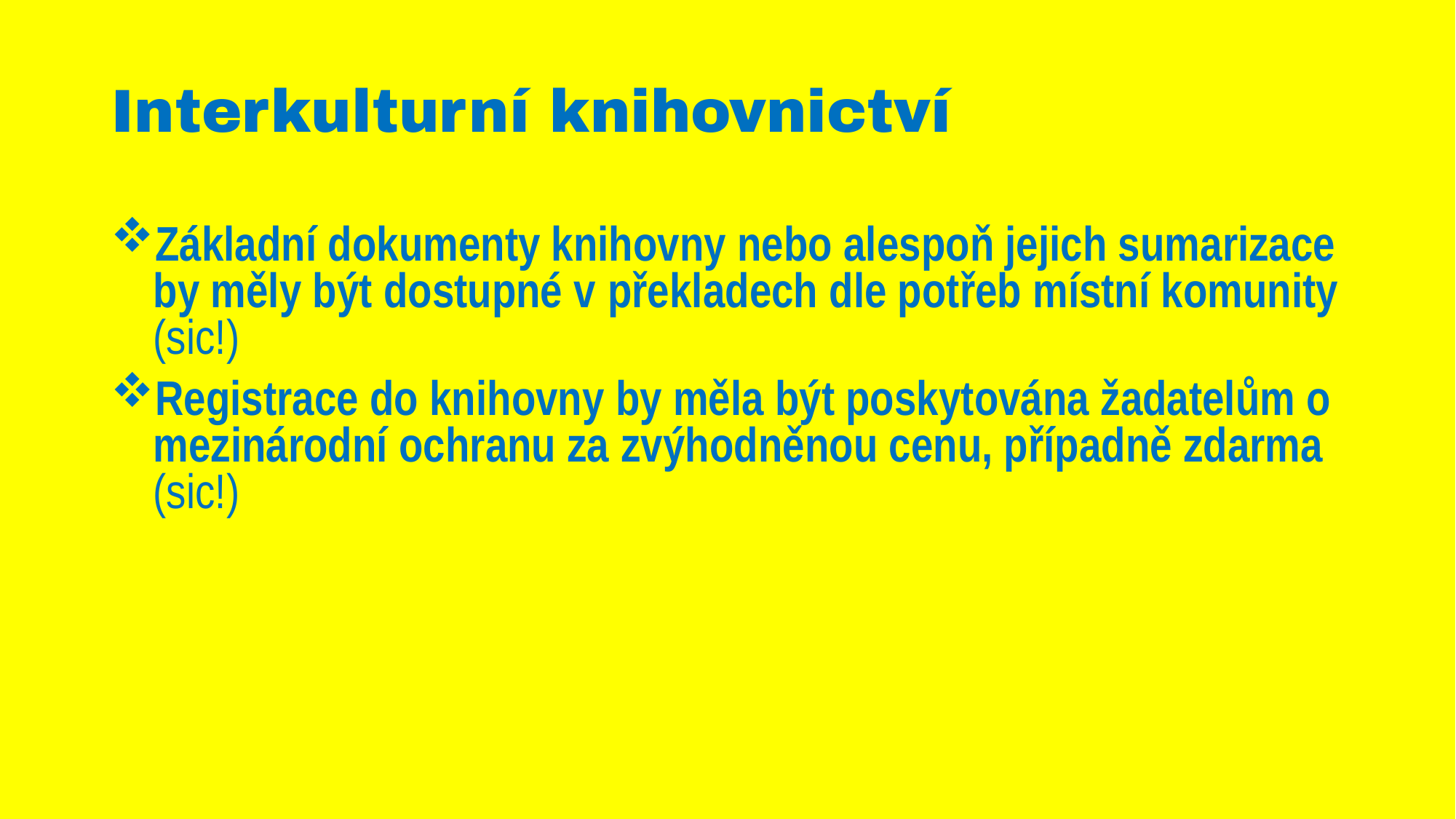

# Interkulturní knihovnictví
Základní dokumenty knihovny nebo alespoň jejich sumarizace by měly být dostupné v překladech dle potřeb místní komunity (sic!)
Registrace do knihovny by měla být poskytována žadatelům o mezinárodní ochranu za zvýhodněnou cenu, případně zdarma (sic!)